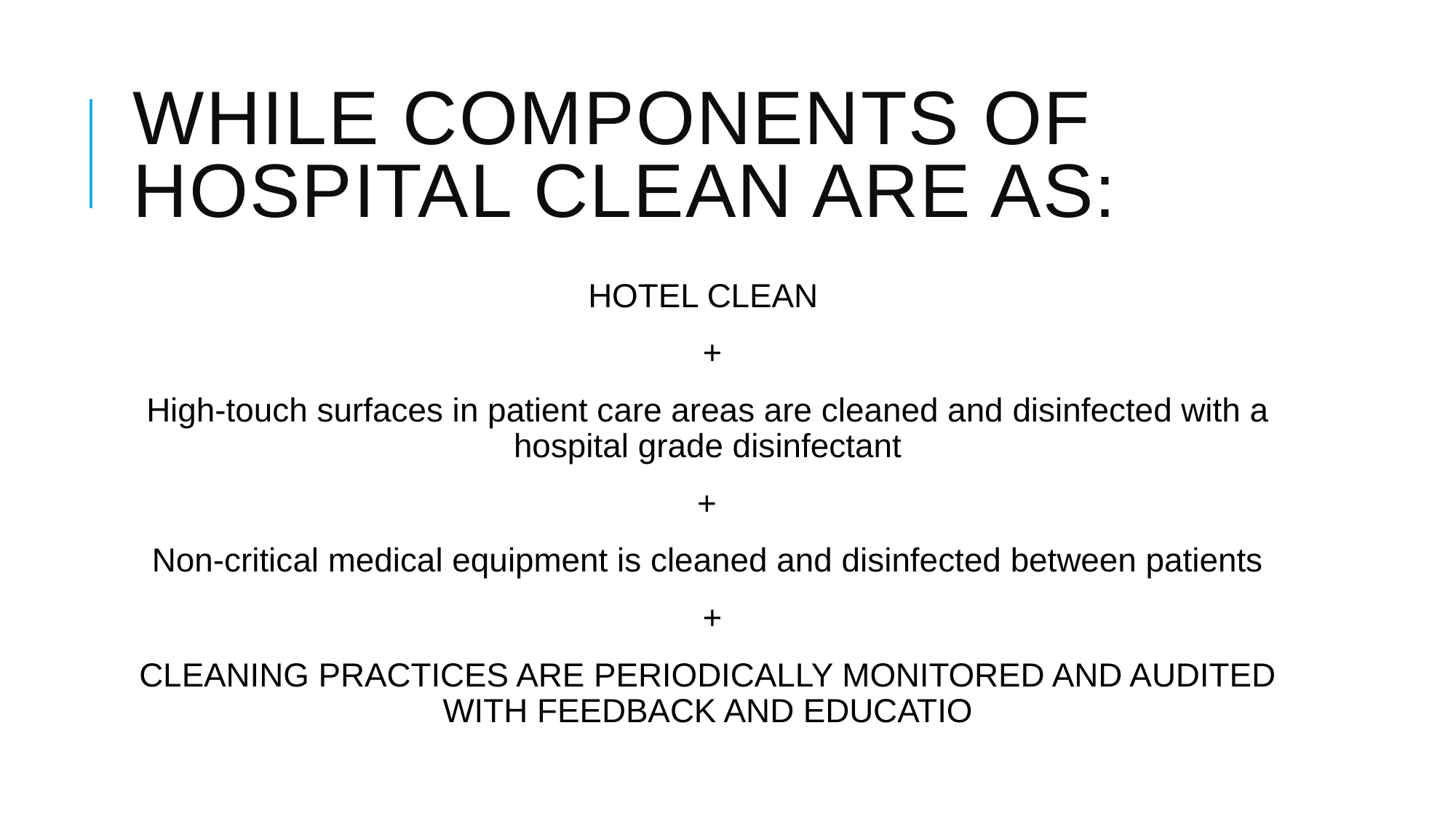

# While components of hospital clean are as:
HOTEL CLEAN
 +
High-touch surfaces in patient care areas are cleaned and disinfected with a hospital grade disinfectant
 +
Non-critical medical equipment is cleaned and disinfected between patients
 +
CLEANING PRACTICES ARE PERIODICALLY MONITORED AND AUDITED WITH FEEDBACK AND EDUCATIO